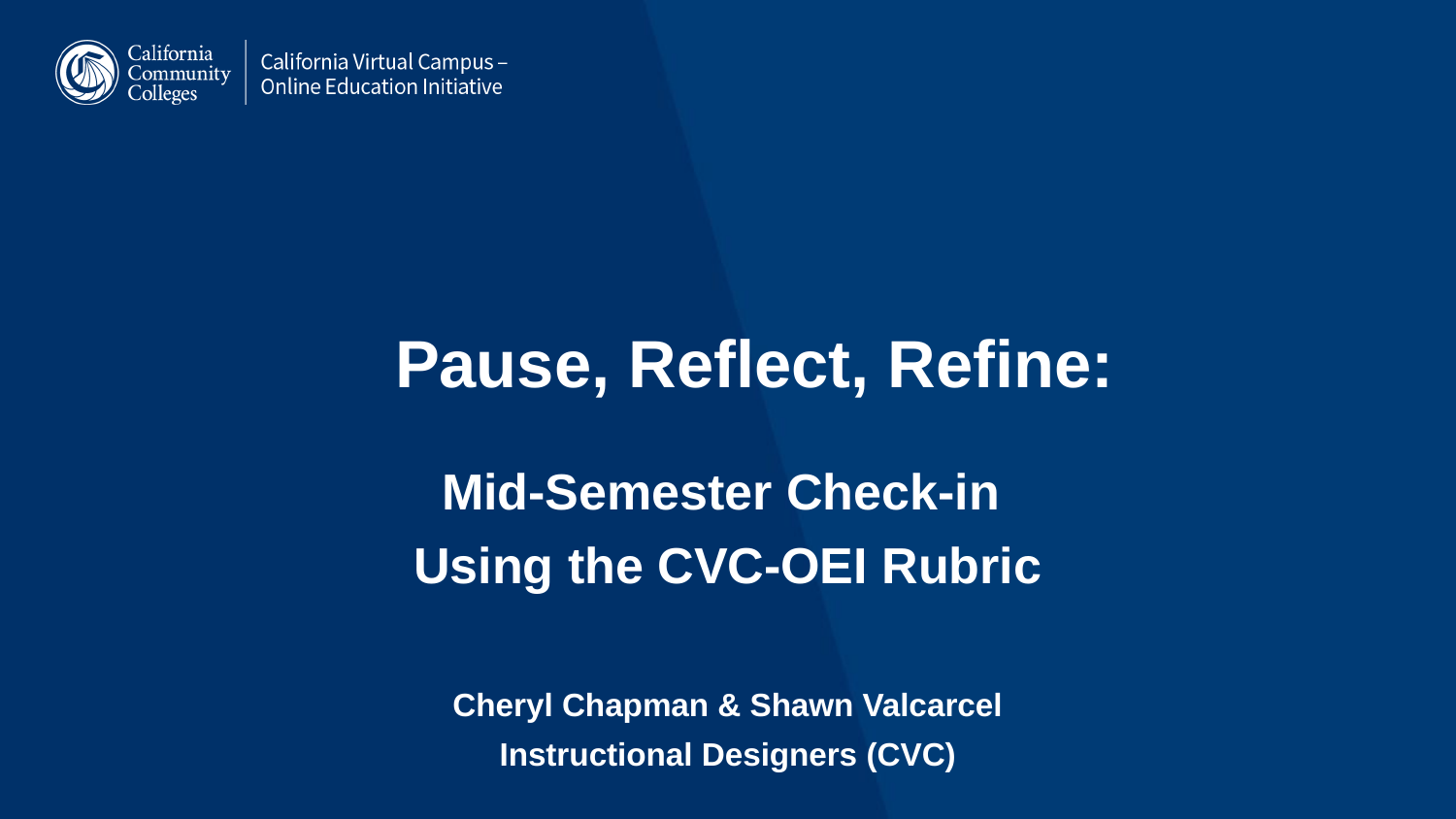

Pause, Reflect, Refine:
Mid-Semester Check-in
Using the CVC-OEI Rubric
Cheryl Chapman & Shawn Valcarcel
Instructional Designers (CVC)